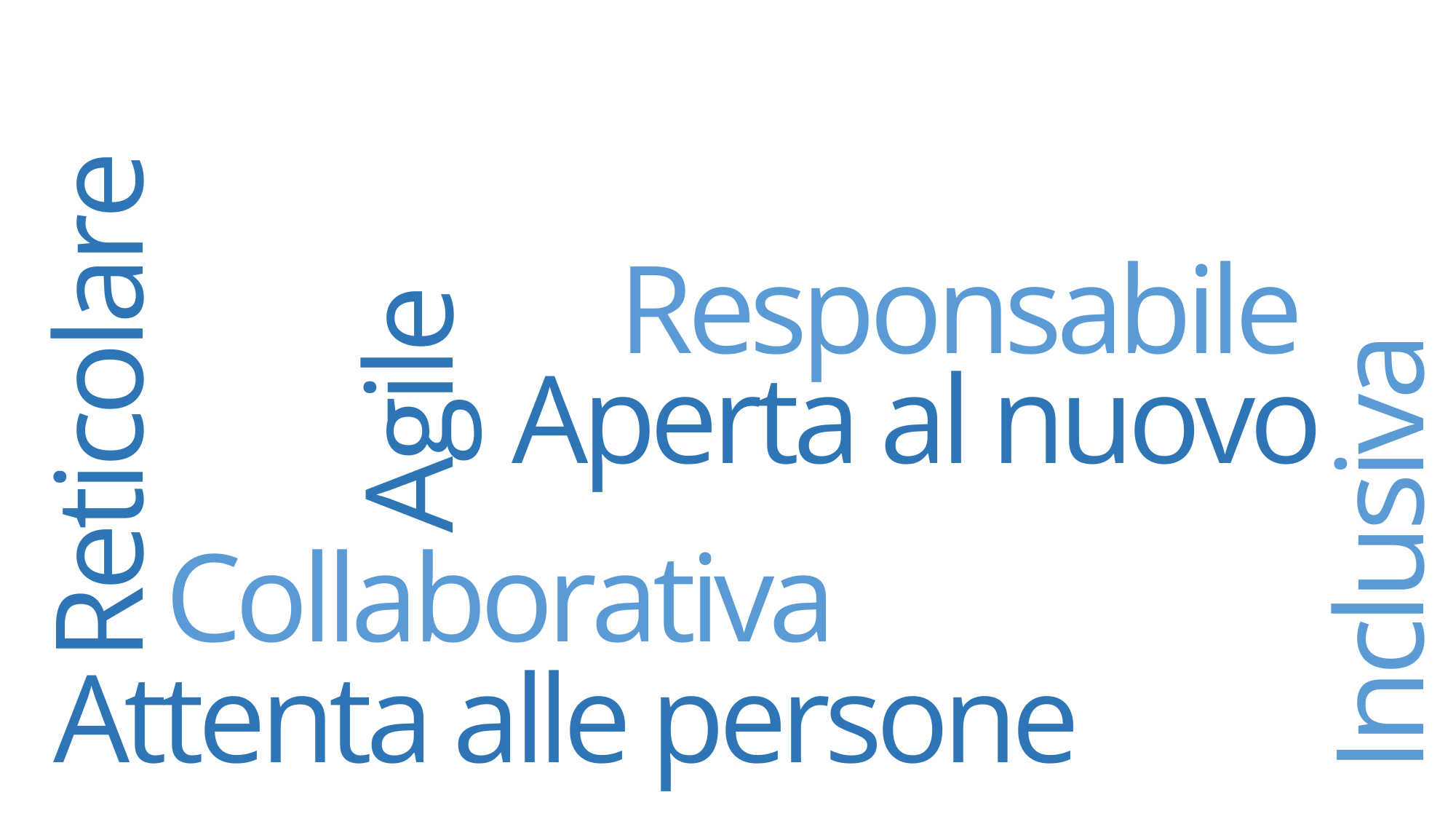

Responsabile
# Aperta al nuovo
Reticolare
Agile
Inclusiva
Collaborativa
Attenta alle persone